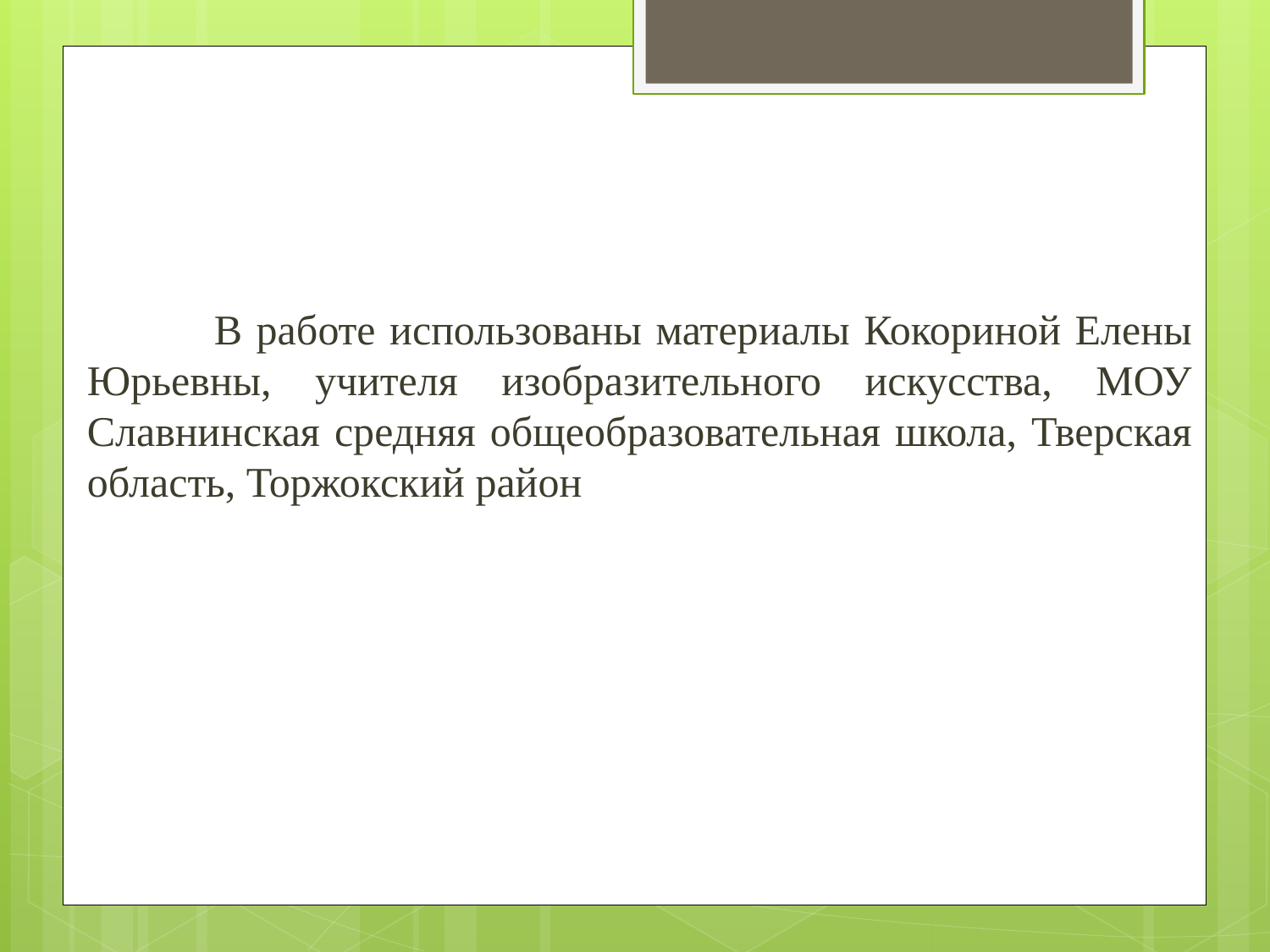

#
	В работе использованы материалы Кокориной Елены Юрьевны, учителя изобразительного искусства, МОУ Славнинская средняя общеобразовательная школа, Тверская область, Торжокский район